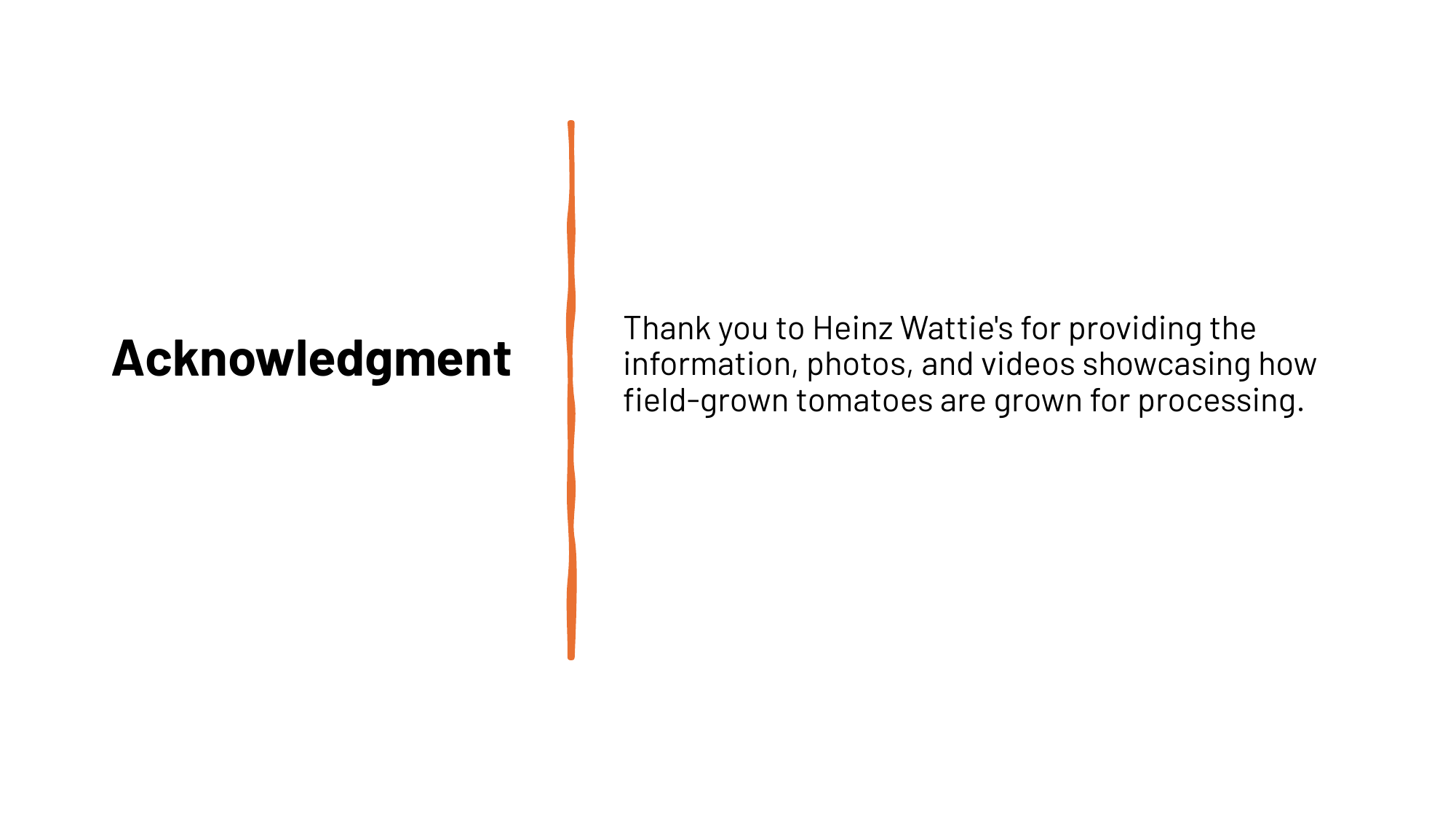

# Acknowledgment
Thank you to Heinz Wattie's for providing the information, photos, and videos showcasing how field-grown tomatoes are grown for processing.